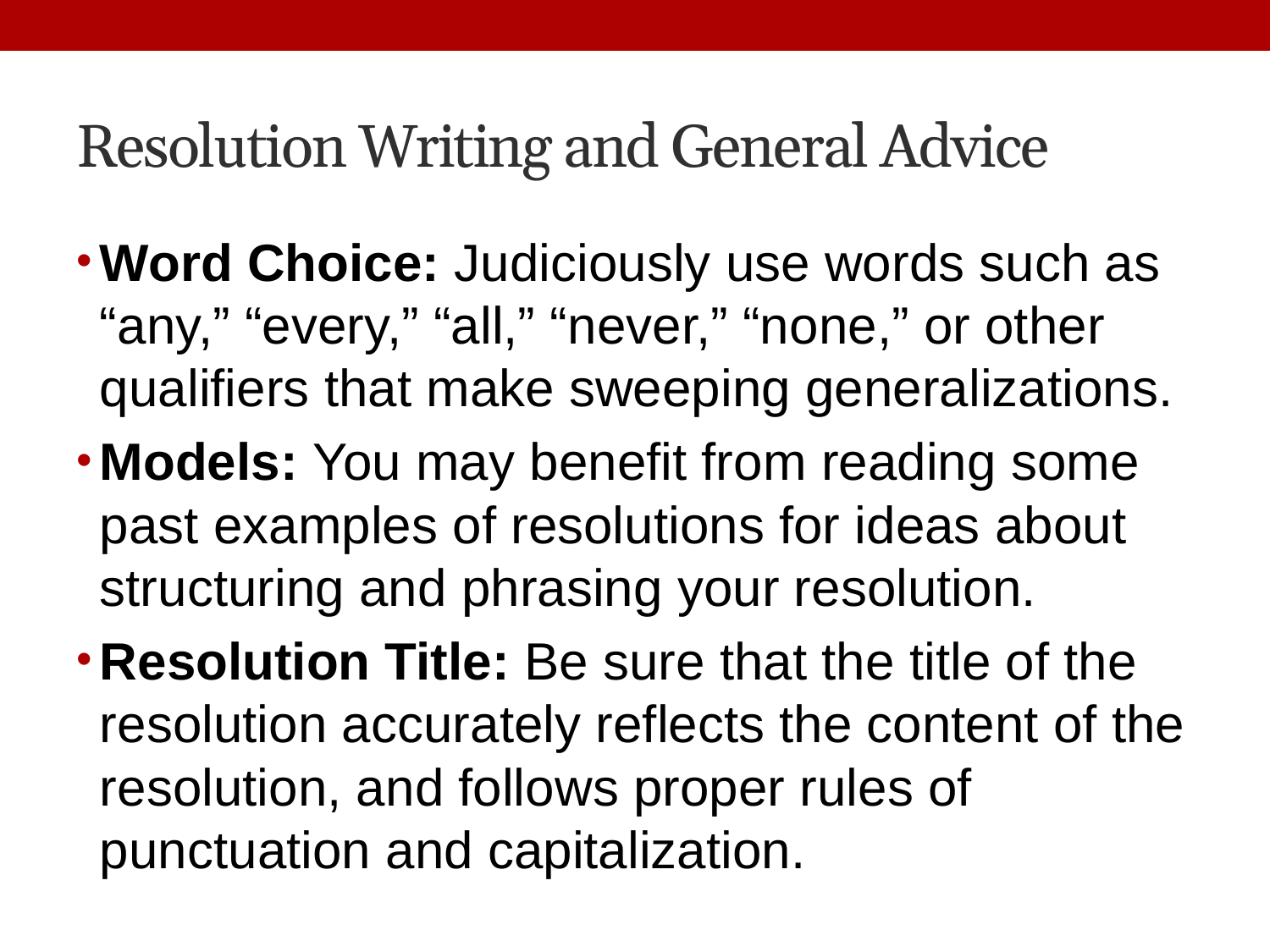

# Resolution Writing and General Advice
Word Choice: Judiciously use words such as “any,” “every,” “all,” “never,” “none,” or other qualifiers that make sweeping generalizations.
Models: You may benefit from reading some past examples of resolutions for ideas about structuring and phrasing your resolution.
Resolution Title: Be sure that the title of the resolution accurately reflects the content of the resolution, and follows proper rules of punctuation and capitalization.